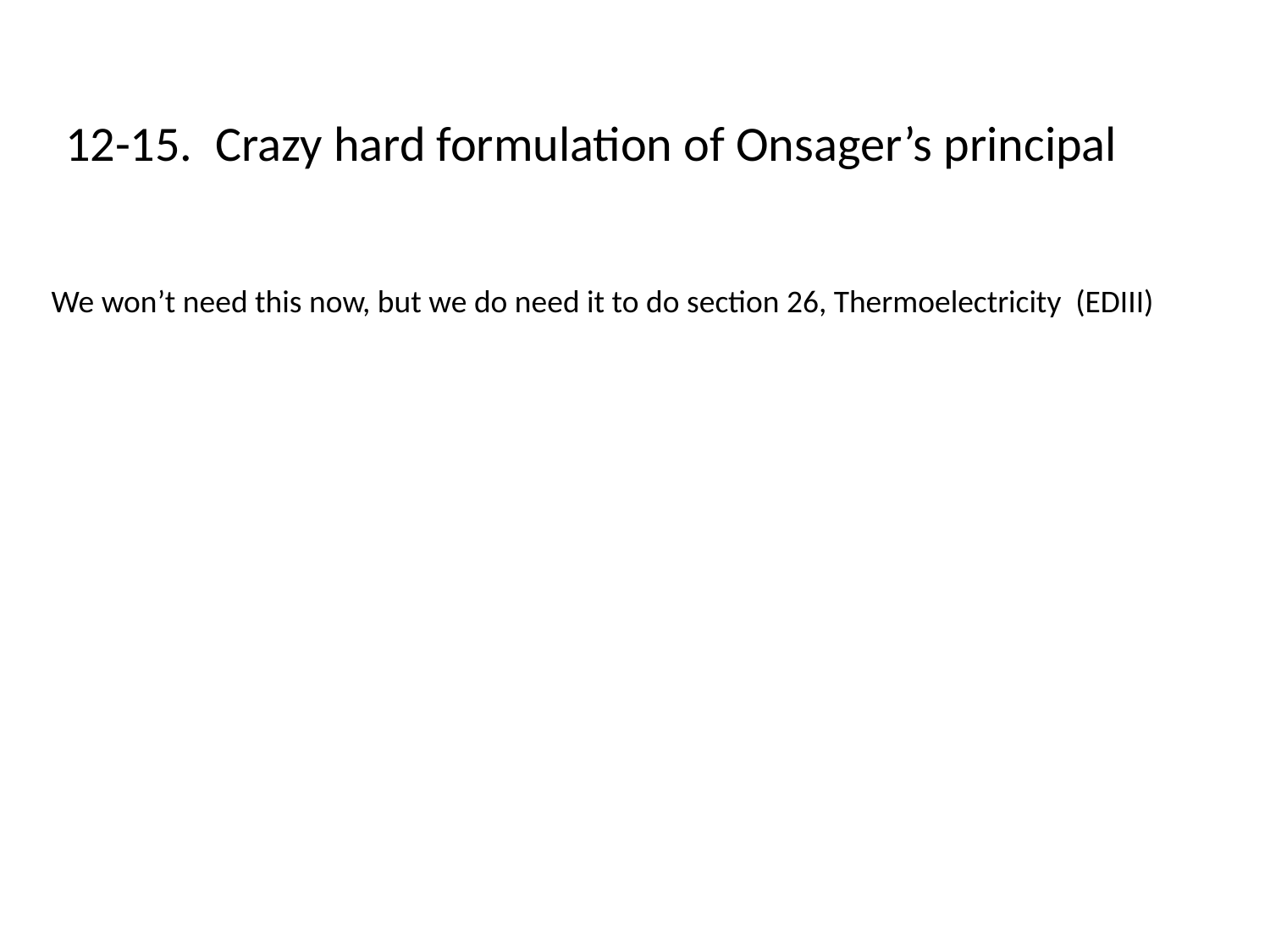

12-15.  Crazy hard formulation of Onsager’s principal
We won’t need this now, but we do need it to do section 26, Thermoelectricity  (EDIII)